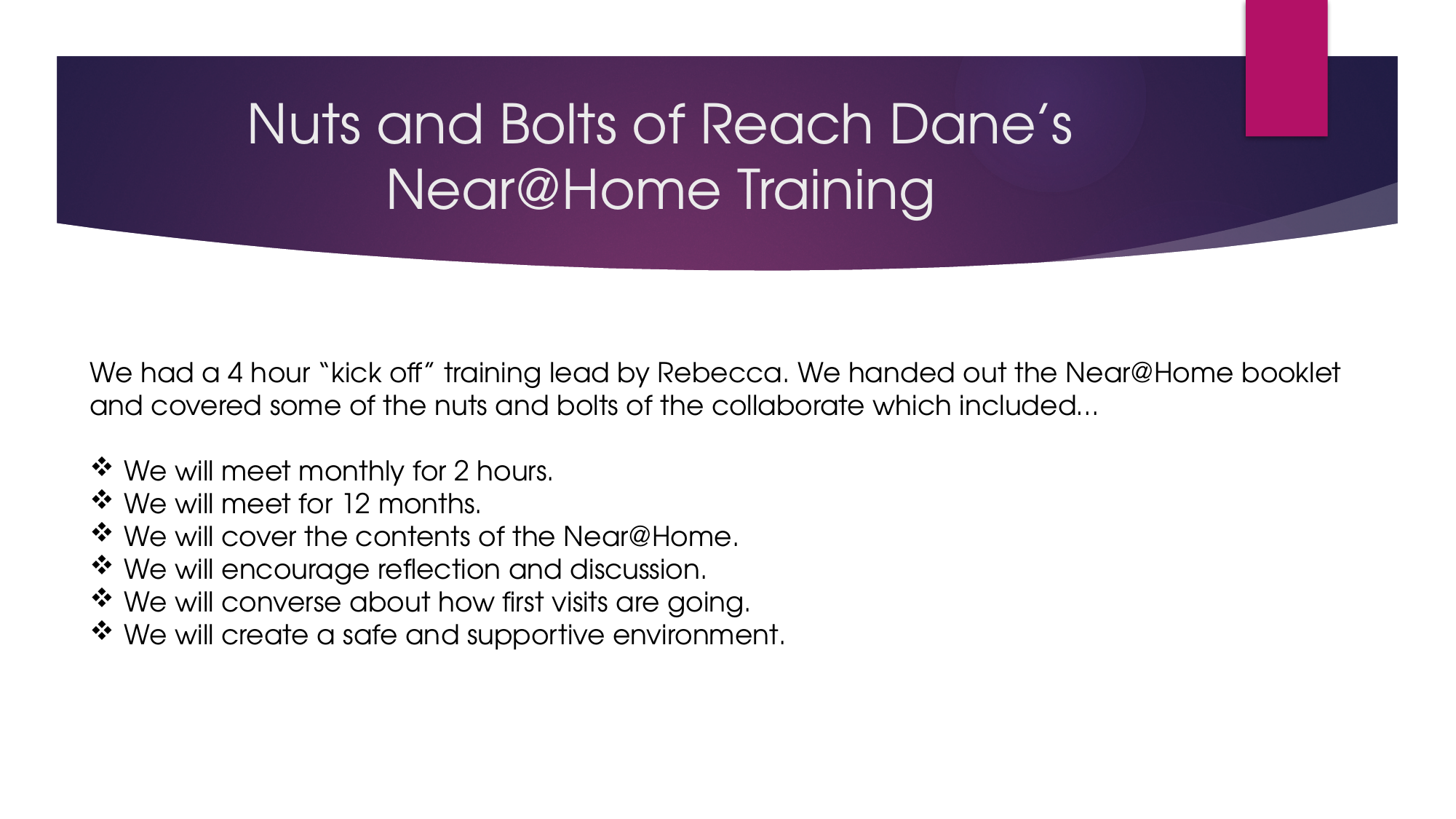

# Nuts and Bolts of Reach Dane’s Near@Home Training
We had a 4 hour “kick off” training lead by Rebecca. We handed out the Near@Home booklet and covered some of the nuts and bolts of the collaborate which included…

We will meet monthly for 2 hours.
We will meet for 12 months.
We will cover the contents of the Near@Home.
We will encourage reflection and discussion.
We will converse about how first visits are going.
We will create a safe and supportive environment.